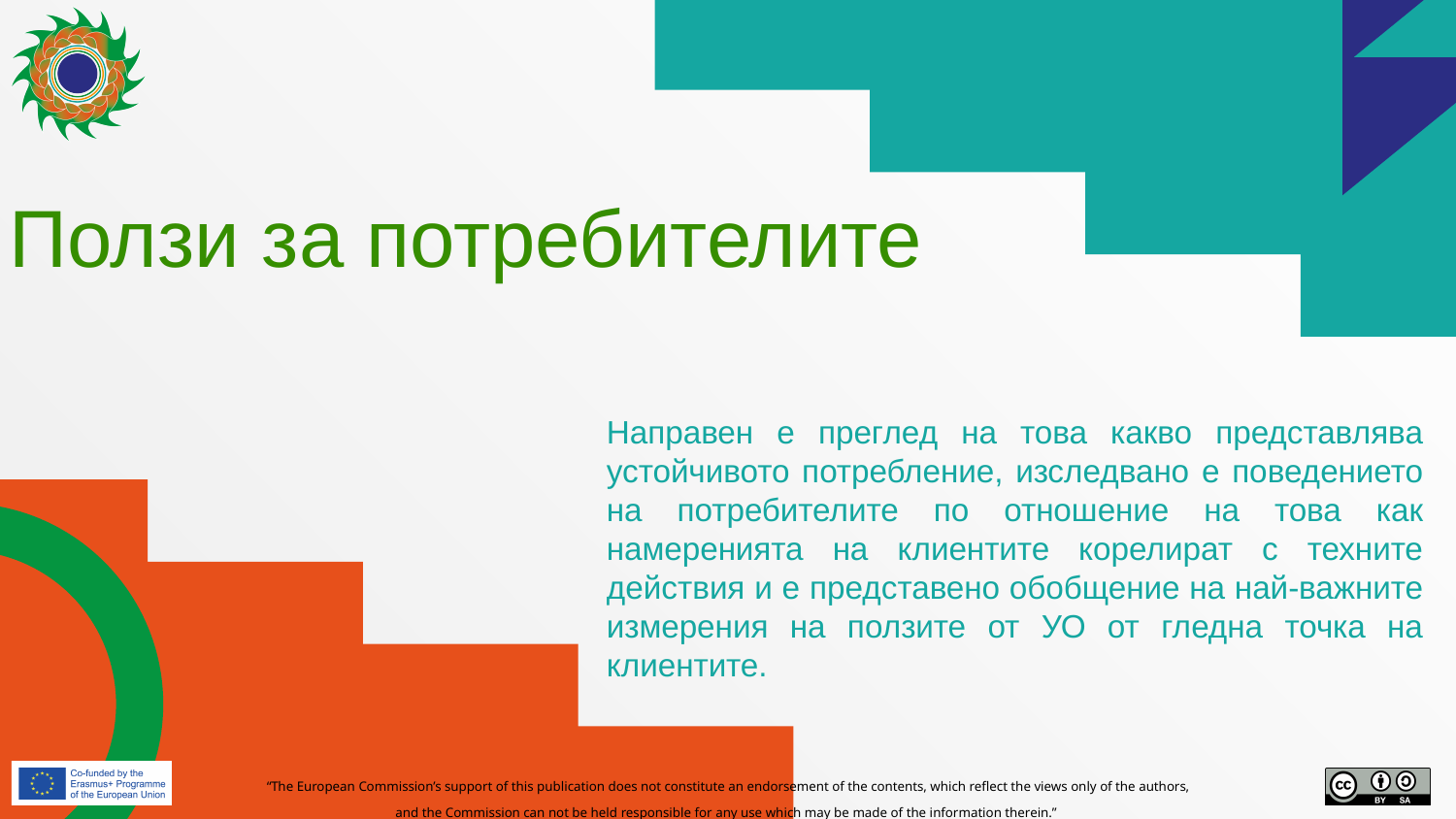

# Ползи за потребителите
Направен е преглед на това какво представлява устойчивото потребление, изследвано е поведението на потребителите по отношение на това как намеренията на клиентите корелират с техните действия и е представено обобщение на най-важните измерения на ползите от УО от гледна точка на клиентите.